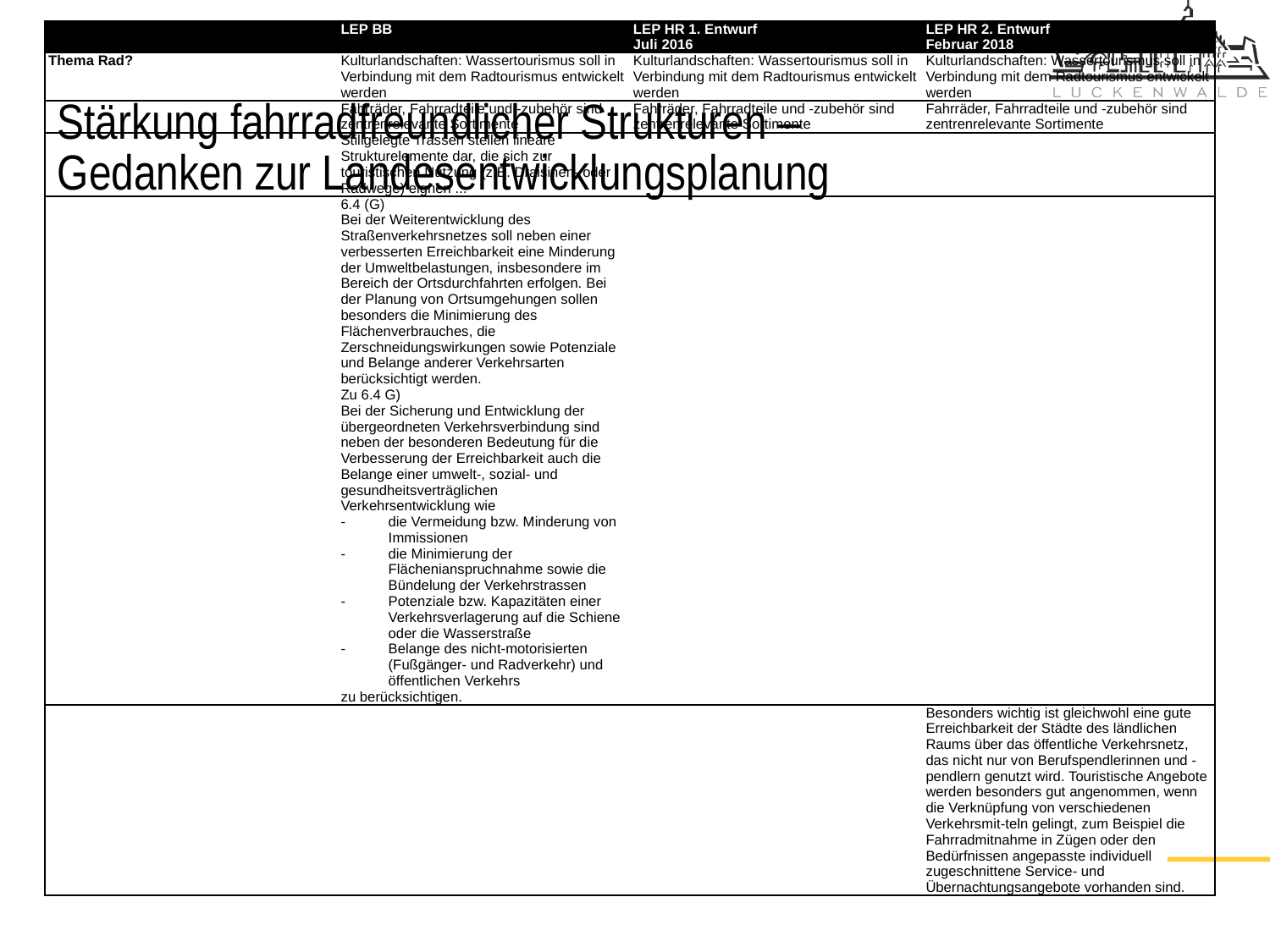

|  | LEP BB | LEP HR 1. Entwurf Juli 2016 | LEP HR 2. Entwurf Februar 2018 |
| --- | --- | --- | --- |
| Thema Rad? | Kulturlandschaften: Wassertourismus soll in Verbindung mit dem Radtourismus entwickelt werden | Kulturlandschaften: Wassertourismus soll in Verbindung mit dem Radtourismus entwickelt werden | Kulturlandschaften: Wassertourismus soll in Verbindung mit dem Radtourismus entwickelt werden |
|  | Fahrräder, Fahrradteile und -zubehör sind zentrenrelevante Sortimente | Fahrräder, Fahrradteile und -zubehör sind zentrenrelevante Sortimente | Fahrräder, Fahrradteile und -zubehör sind zentrenrelevante Sortimente |
|  | Stillgelegte Trassen stellen lineare Strukturelemente dar, die sich zur touristischen Nutzung (z.B. Draisinen- oder Radwege) eignen ... |  |  |
|  | 6.4 (G) Bei der Weiterentwicklung des Straßenverkehrsnetzes soll neben einer verbesserten Erreichbarkeit eine Minderung der Umweltbelastungen, insbesondere im Bereich der Ortsdurchfahrten erfolgen. Bei der Planung von Ortsumgehungen sollen besonders die Minimierung des Flächenverbrauches, die Zerschneidungswirkungen sowie Potenziale und Belange anderer Verkehrsarten berücksichtigt werden. Zu 6.4 G) Bei der Sicherung und Entwicklung der übergeordneten Verkehrsverbindung sind neben der besonderen Bedeutung für die Verbesserung der Erreichbarkeit auch die Belange einer umwelt-, sozial- und gesundheitsverträglichen Verkehrsentwicklung wie die Vermeidung bzw. Minderung von Immissionen die Minimierung der Flächenianspruchnahme sowie die Bündelung der Verkehrstrassen Potenziale bzw. Kapazitäten einer Verkehrsverlagerung auf die Schiene oder die Wasserstraße Belange des nicht-motorisierten (Fußgänger- und Radverkehr) und öffentlichen Verkehrs zu berücksichtigen. |  |  |
|  |  |  | Besonders wichtig ist gleichwohl eine gute Erreichbarkeit der Städte des ländlichen Raums über das öffentliche Verkehrsnetz, das nicht nur von Berufspendlerinnen und -pendlern genutzt wird. Touristische Angebote werden besonders gut angenommen, wenn die Verknüpfung von verschiedenen Verkehrsmit-teln gelingt, zum Beispiel die Fahrradmitnahme in Zügen oder den Bedürfnissen angepasste individuell zugeschnittene Service- und Übernachtungsangebote vorhanden sind. |
Stärkung fahrradfreundlicher Strukturen –
Gedanken zur Landesentwicklungsplanung